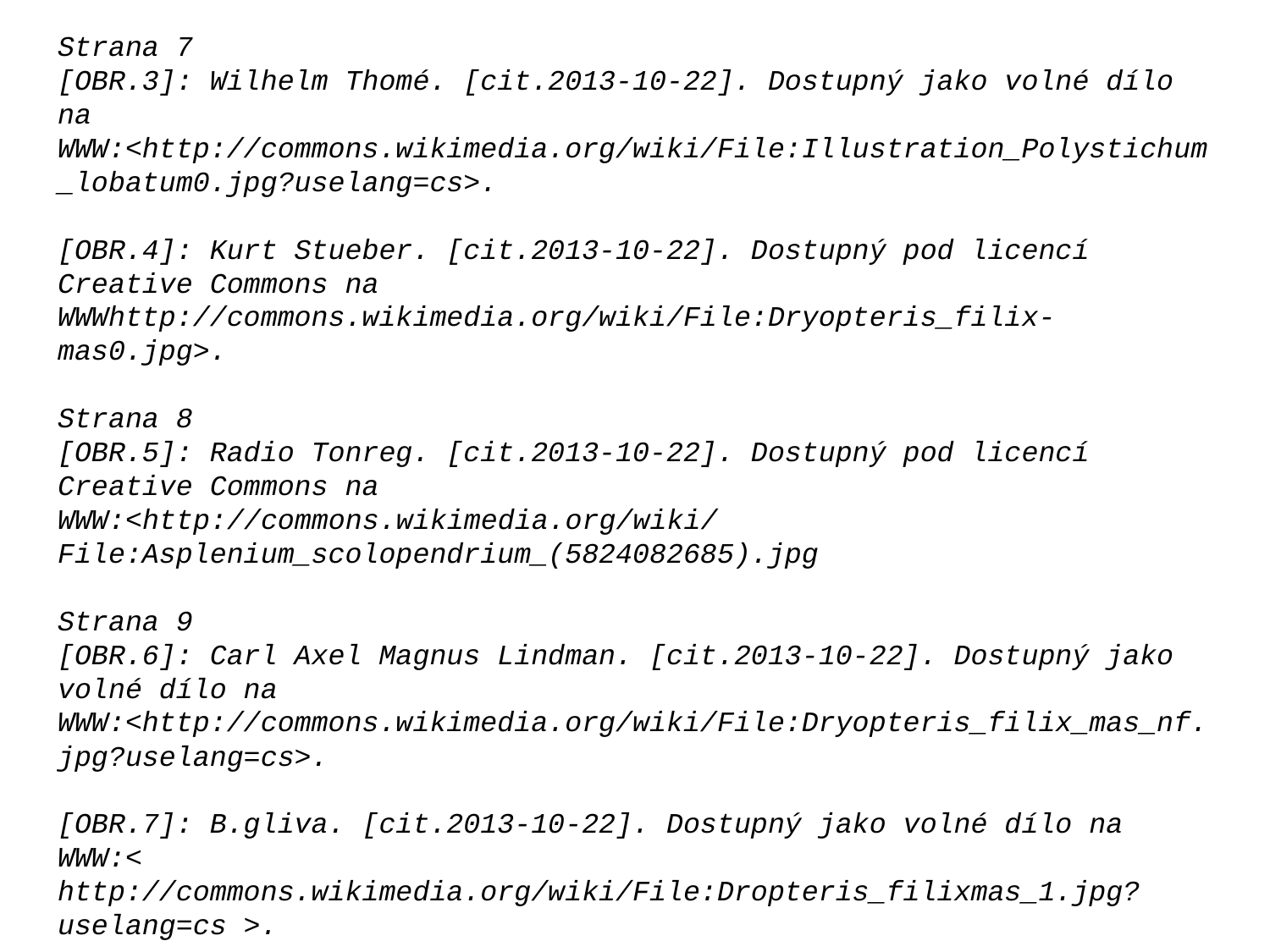

Strana 7
[OBR.3]: Wilhelm Thomé. [cit.2013-10-22]. Dostupný jako volné dílo na WWW:<http://commons.wikimedia.org/wiki/File:Illustration_Polystichum_lobatum0.jpg?uselang=cs>.

[OBR.4]: Kurt Stueber. [cit.2013-10-22]. Dostupný pod licencí Creative Commons na
WWWhttp://commons.wikimedia.org/wiki/File:Dryopteris_filix-mas0.jpg>.

Strana 8
[OBR.5]: Radio Tonreg. [cit.2013-10-22]. Dostupný pod licencí Creative Commons na
WWW:<http://commons.wikimedia.org/wiki/File:Asplenium_scolopendrium_(5824082685).jpg

Strana 9
[OBR.6]: Carl Axel Magnus Lindman. [cit.2013-10-22]. Dostupný jako volné dílo na WWW:<http://commons.wikimedia.org/wiki/File:Dryopteris_filix_mas_nf.jpg?uselang=cs>.

[OBR.7]: B.gliva. [cit.2013-10-22]. Dostupný jako volné dílo na WWW:< http://commons.wikimedia.org/wiki/File:Dropteris_filixmas_1.jpg?uselang=cs >.